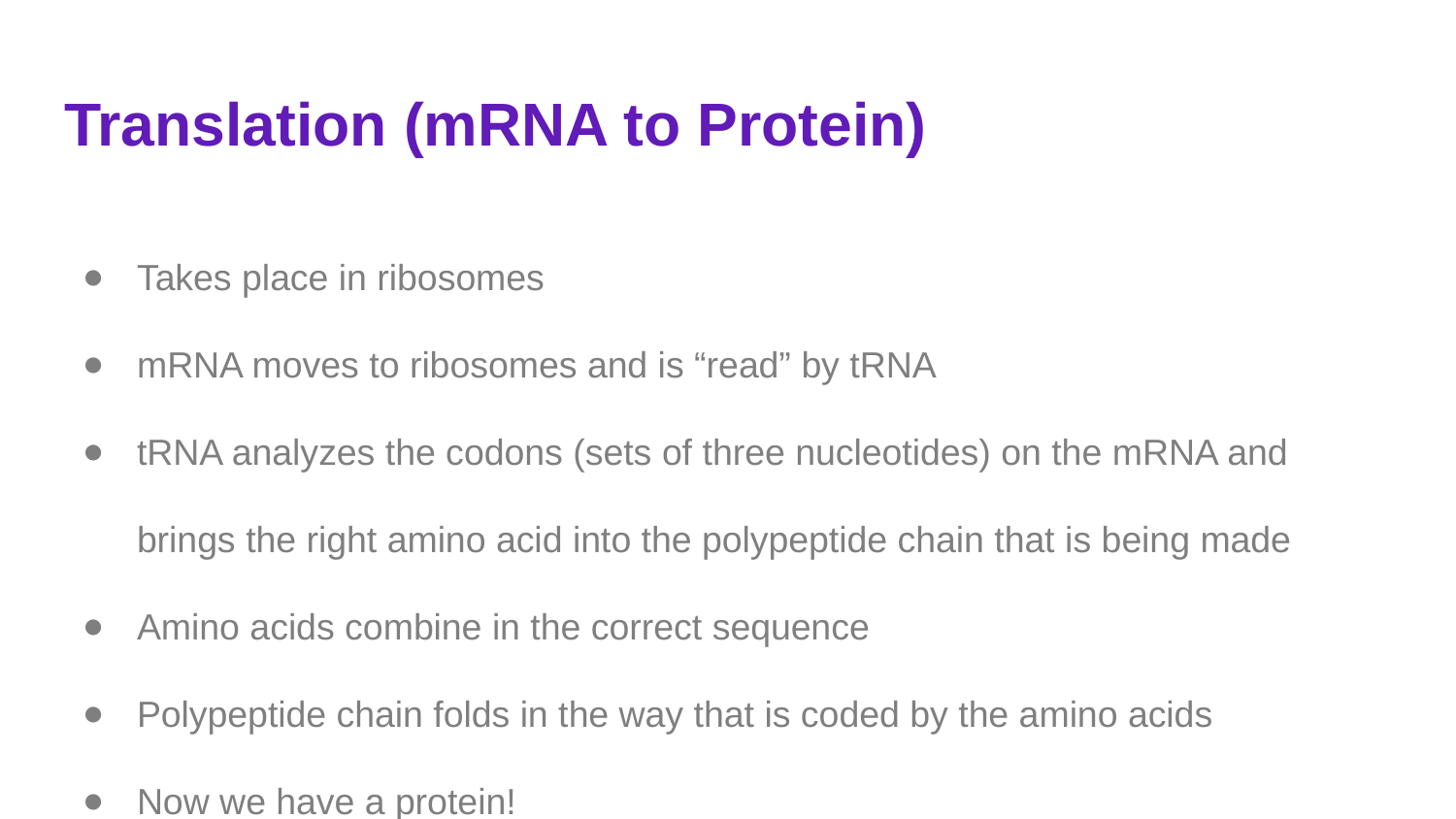

# Translation (mRNA to Protein)
Takes place in ribosomes
mRNA moves to ribosomes and is “read” by tRNA
tRNA analyzes the codons (sets of three nucleotides) on the mRNA and brings the right amino acid into the polypeptide chain that is being made
Amino acids combine in the correct sequence
Polypeptide chain folds in the way that is coded by the amino acids
Now we have a protein!